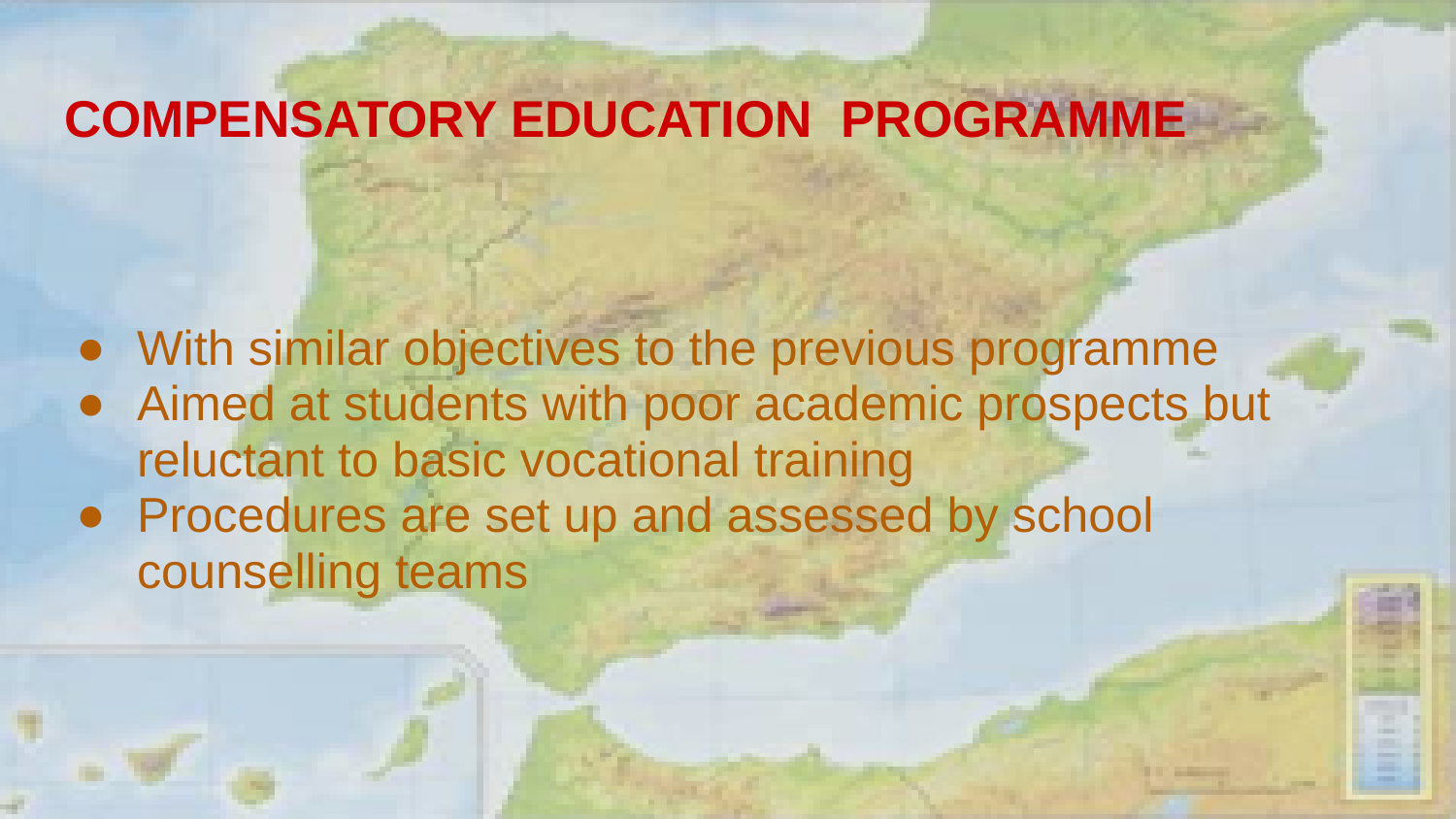

# COMPENSATORY EDUCATION  PROGRAMME
With similar objectives to the previous programme
Aimed at students with poor academic prospects but reluctant to basic vocational training
Procedures are set up and assessed by school counselling teams